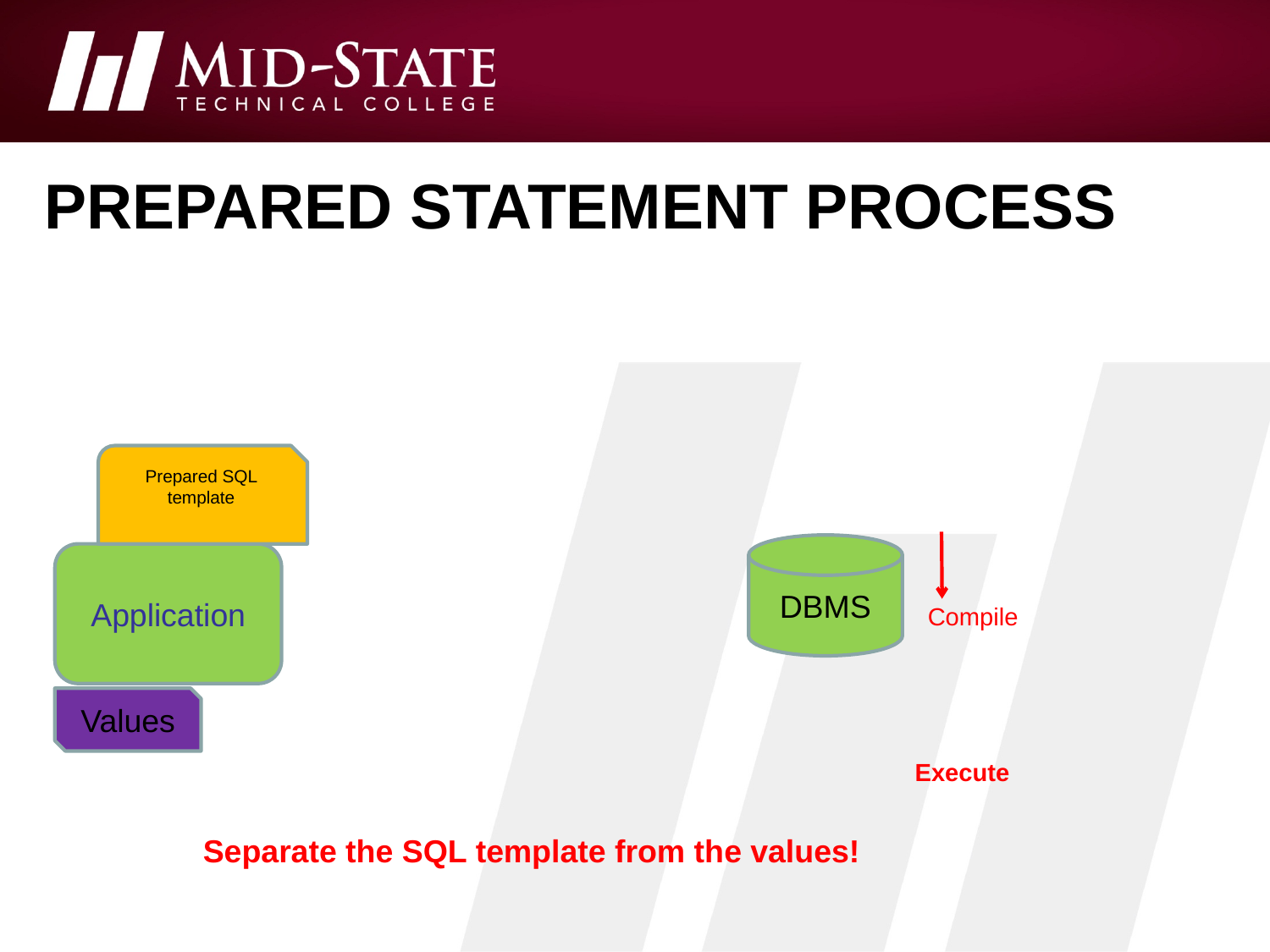

# Prepared Statement process
Prepared SQL template

DBMS
Application
Compile
Values
Execute
Separate the SQL template from the values!